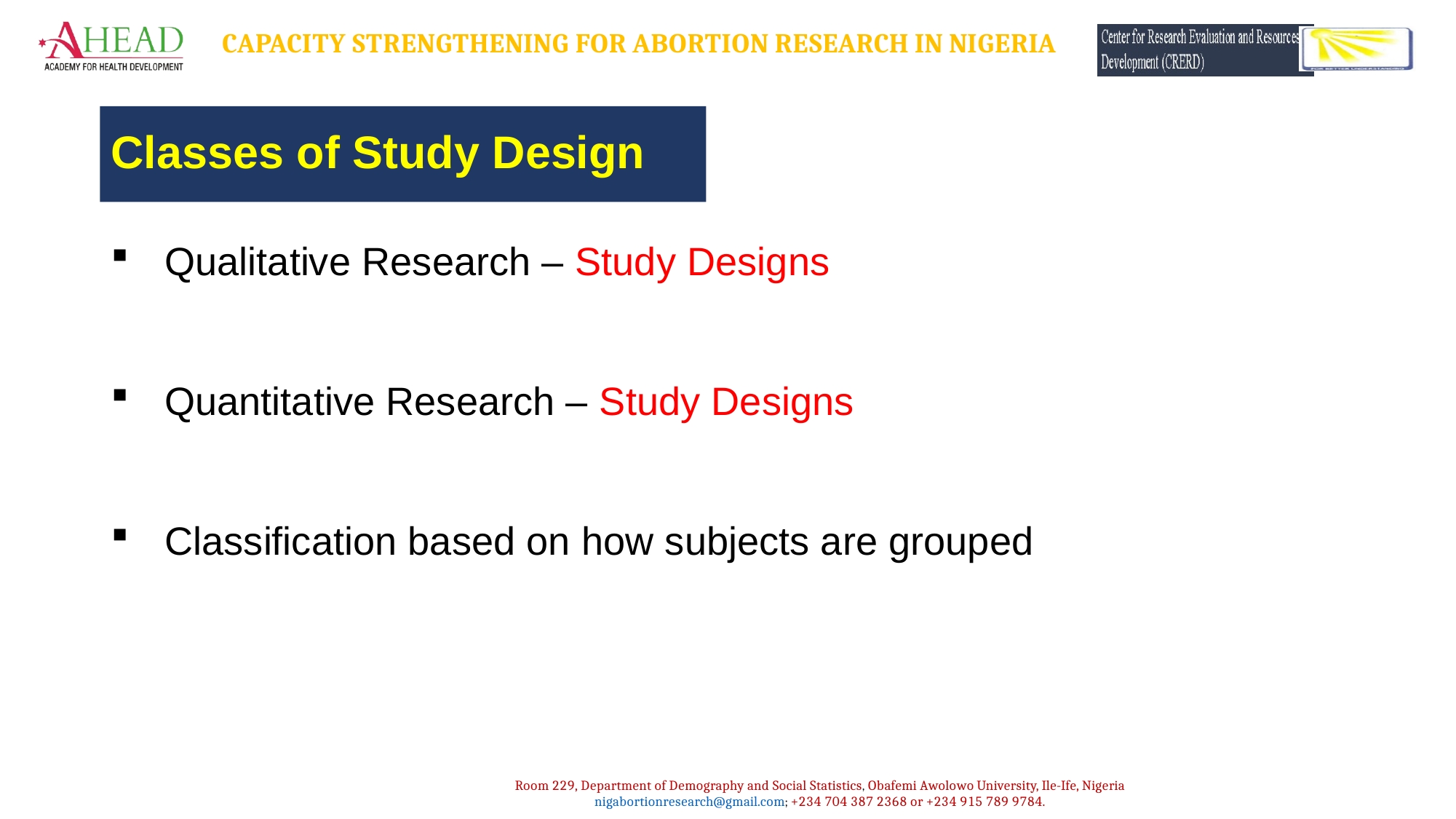

# Classes of Study Design
Qualitative Research – Study Designs

Quantitative Research – Study Designs

Classification based on how subjects are grouped